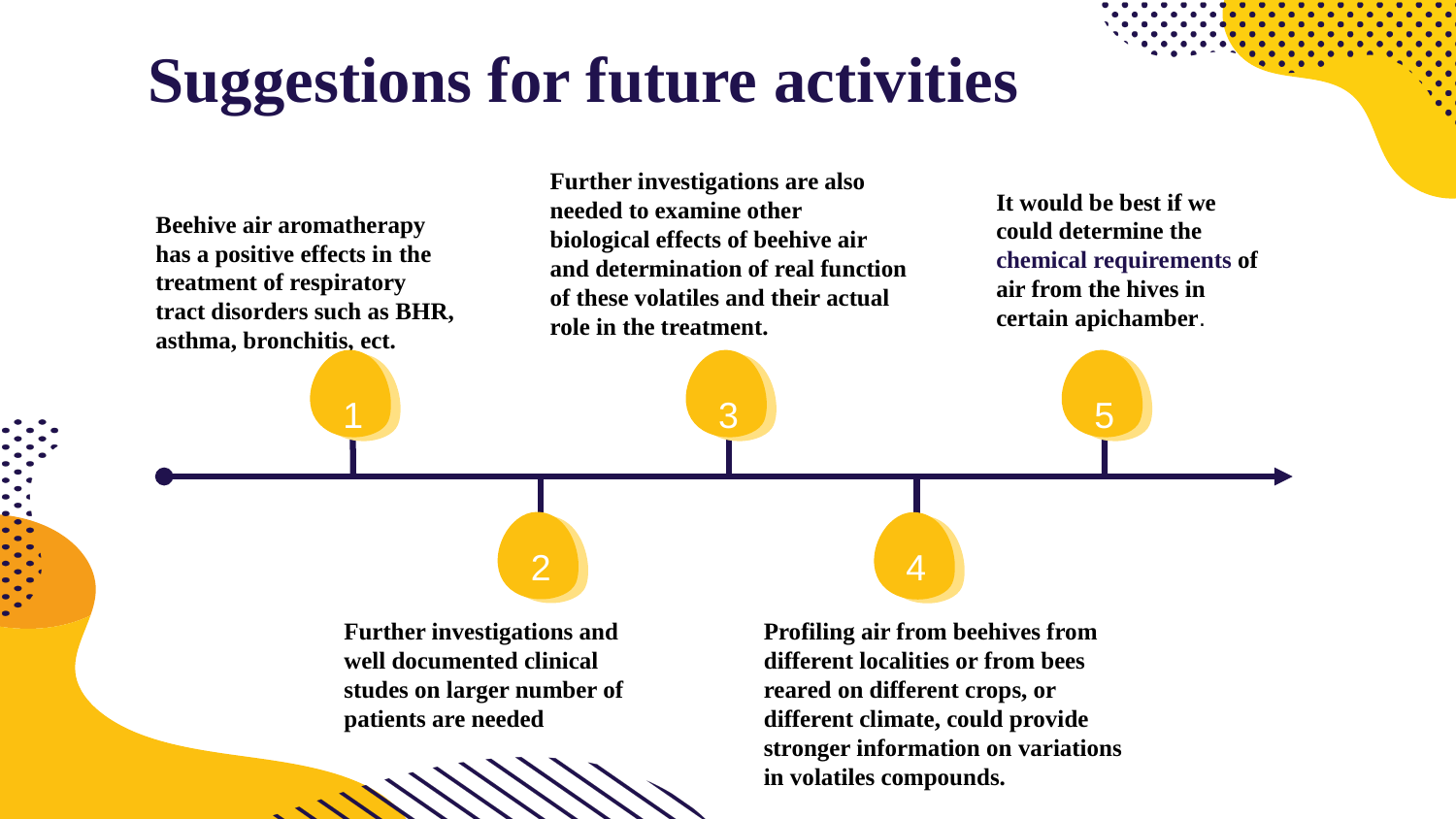

# Suggestions for future activities
Beehive air aromatherapy has a positive effects in the treatment of respiratory tract disorders such as BHR, asthma, bronchitis, ect.
It would be best if we could determine the chemical requirements of air from the hives in  certain apichamber.
Further investigations are also needed to examine other  biological effects of beehive air  and determination of real function of these volatiles and their actual role in the treatment.

1
3
5

4
2
2
Further investigations and well documented clinical studes on larger number of patients are needed
Profiling air from beehives from different localities or from bees reared on different crops, or different climate, could provide stronger information on variations in volatiles compounds.